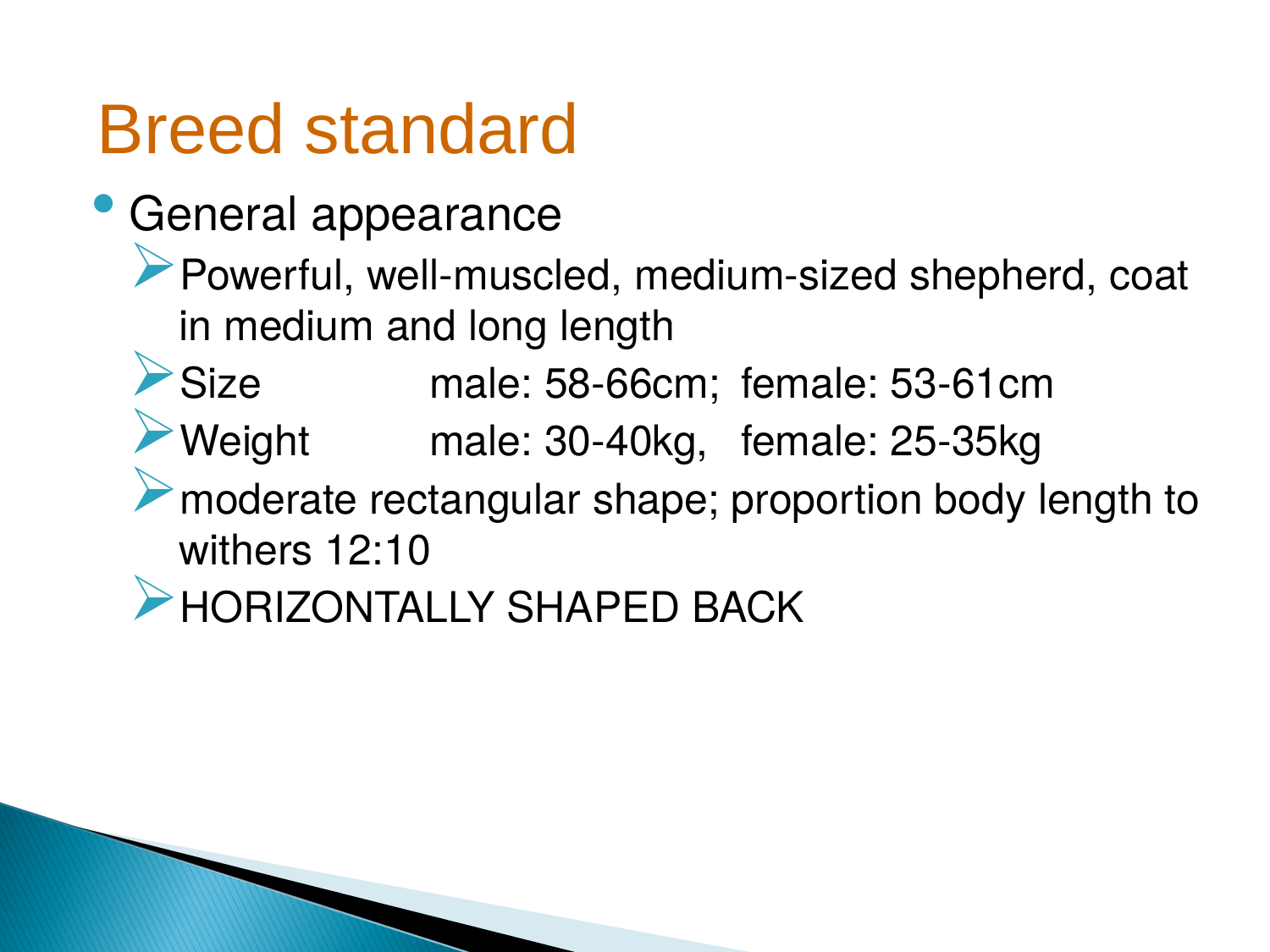

Breed standard
General appearance
Powerful, well-muscled, medium-sized shepherd, coat in medium and long length
Size 	male: 58-66cm; 	female: 53-61cm
Weight 	male: 30-40kg, 	female: 25-35kg
moderate rectangular shape; proportion body length to withers 12:10
HORIZONTALLY SHAPED BACK